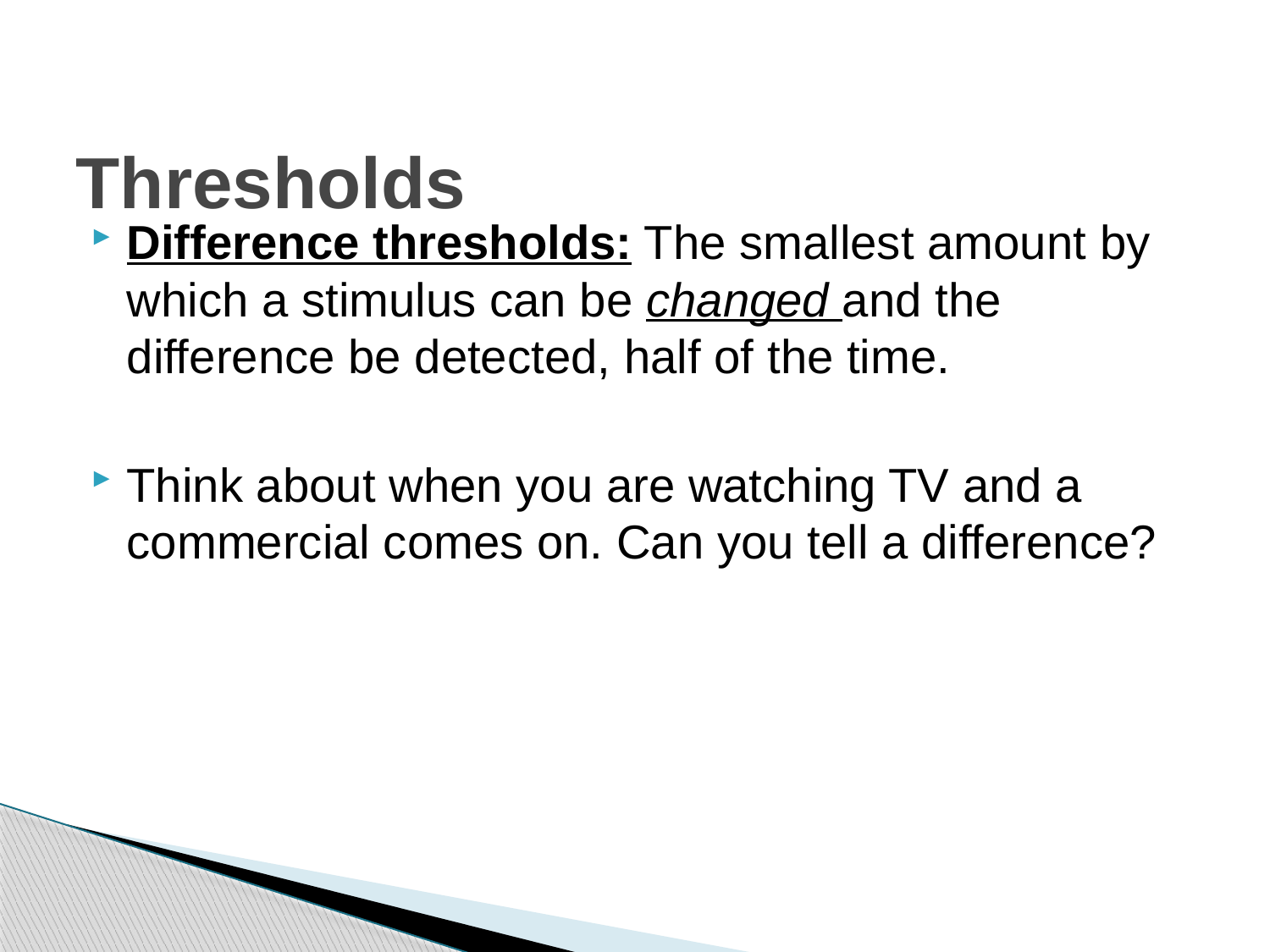

# Thresholds
Difference thresholds: The smallest amount by which a stimulus can be changed and the difference be detected, half of the time.

Think about when you are watching TV and a commercial comes on. Can you tell a difference?